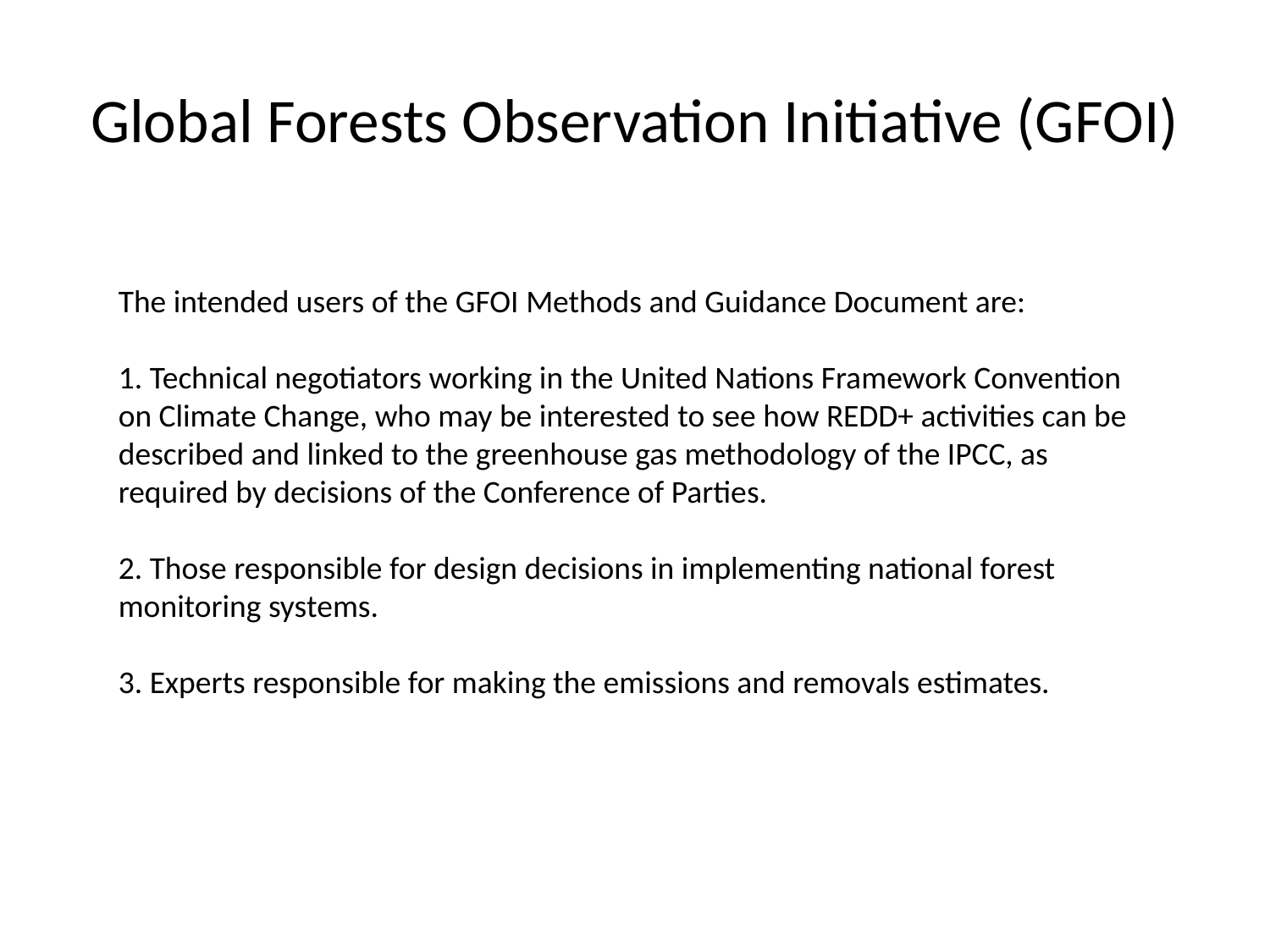

# Global Forests Observation Initiative (GFOI)
The intended users of the GFOI Methods and Guidance Document are:

1. Technical negotiators working in the United Nations Framework Convention on Climate Change, who may be interested to see how REDD+ activities can be described and linked to the greenhouse gas methodology of the IPCC, as required by decisions of the Conference of Parties.

2. Those responsible for design decisions in implementing national forest monitoring systems.

3. Experts responsible for making the emissions and removals estimates.